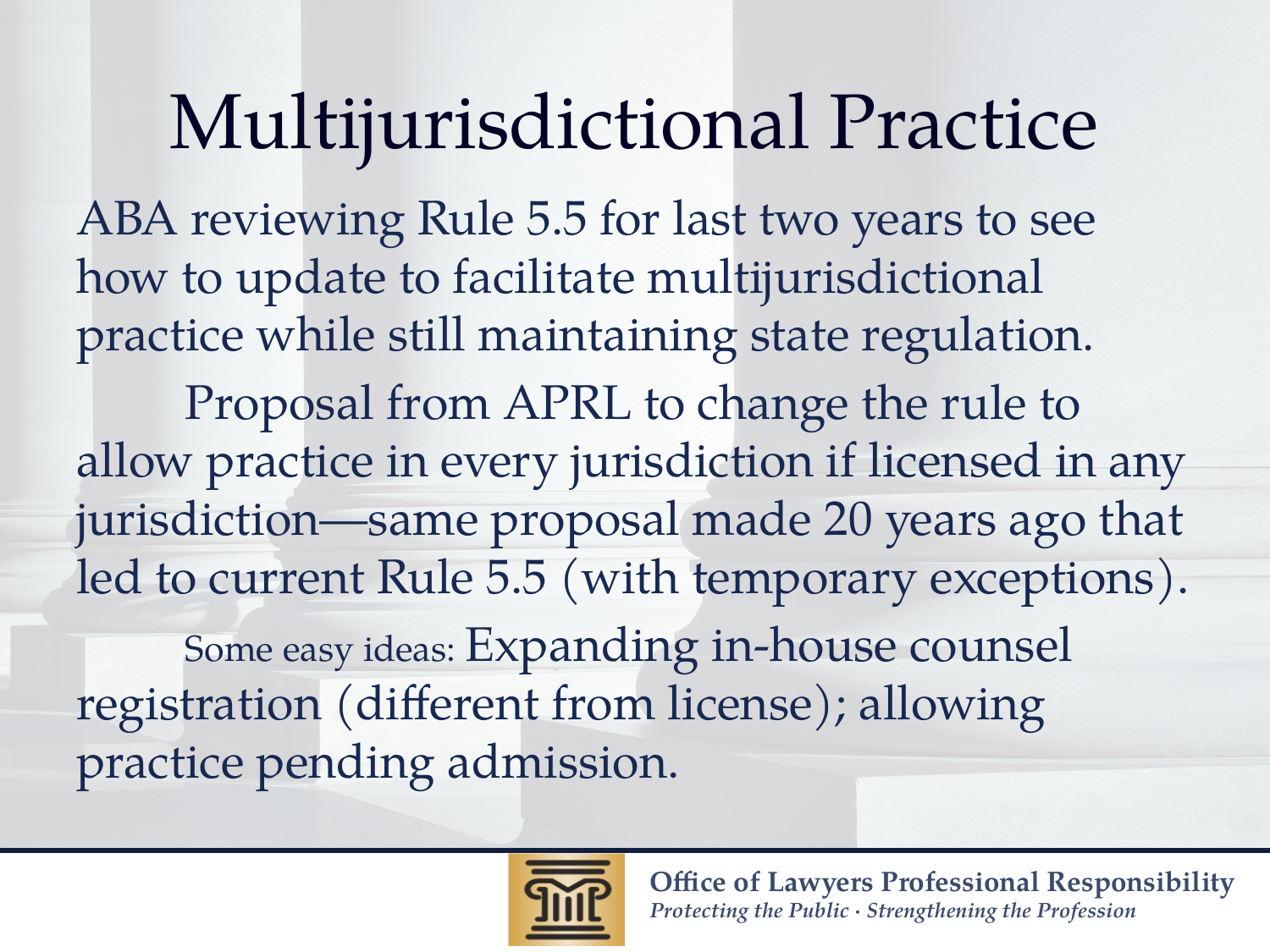

# Multijurisdictional Practice
ABA reviewing Rule 5.5 for last two years to see how to update to facilitate multijurisdictional practice while still maintaining state regulation.
	Proposal from APRL to change the rule to allow practice in every jurisdiction if licensed in any jurisdiction—same proposal made 20 years ago that led to current Rule 5.5 (with temporary exceptions).
	Some easy ideas: Expanding in-house counsel registration (different from license); allowing practice pending admission.